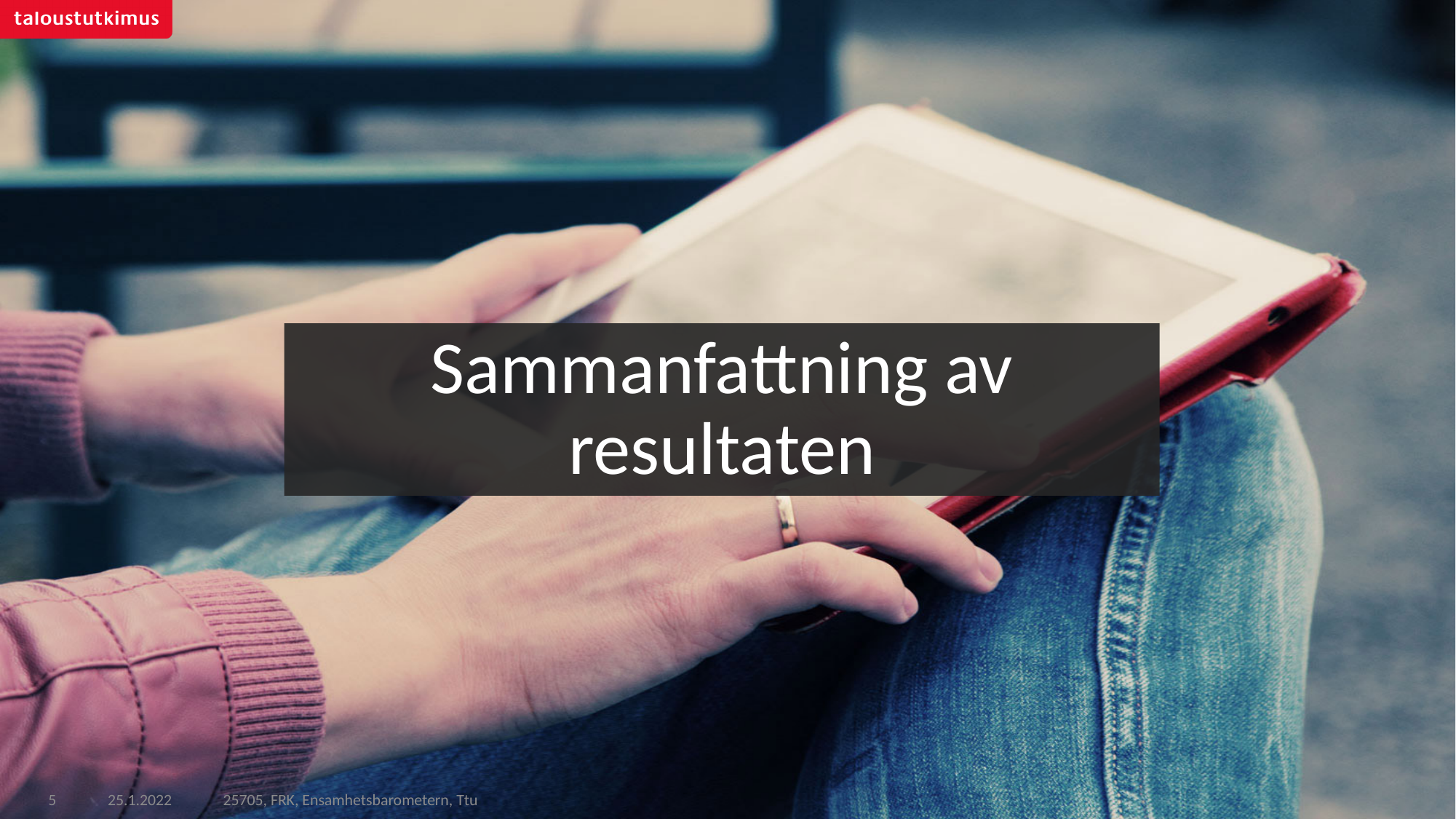

# Sammanfattning av resultaten
25705, FRK, Ensamhetsbarometern, Ttu
5
25.1.2022